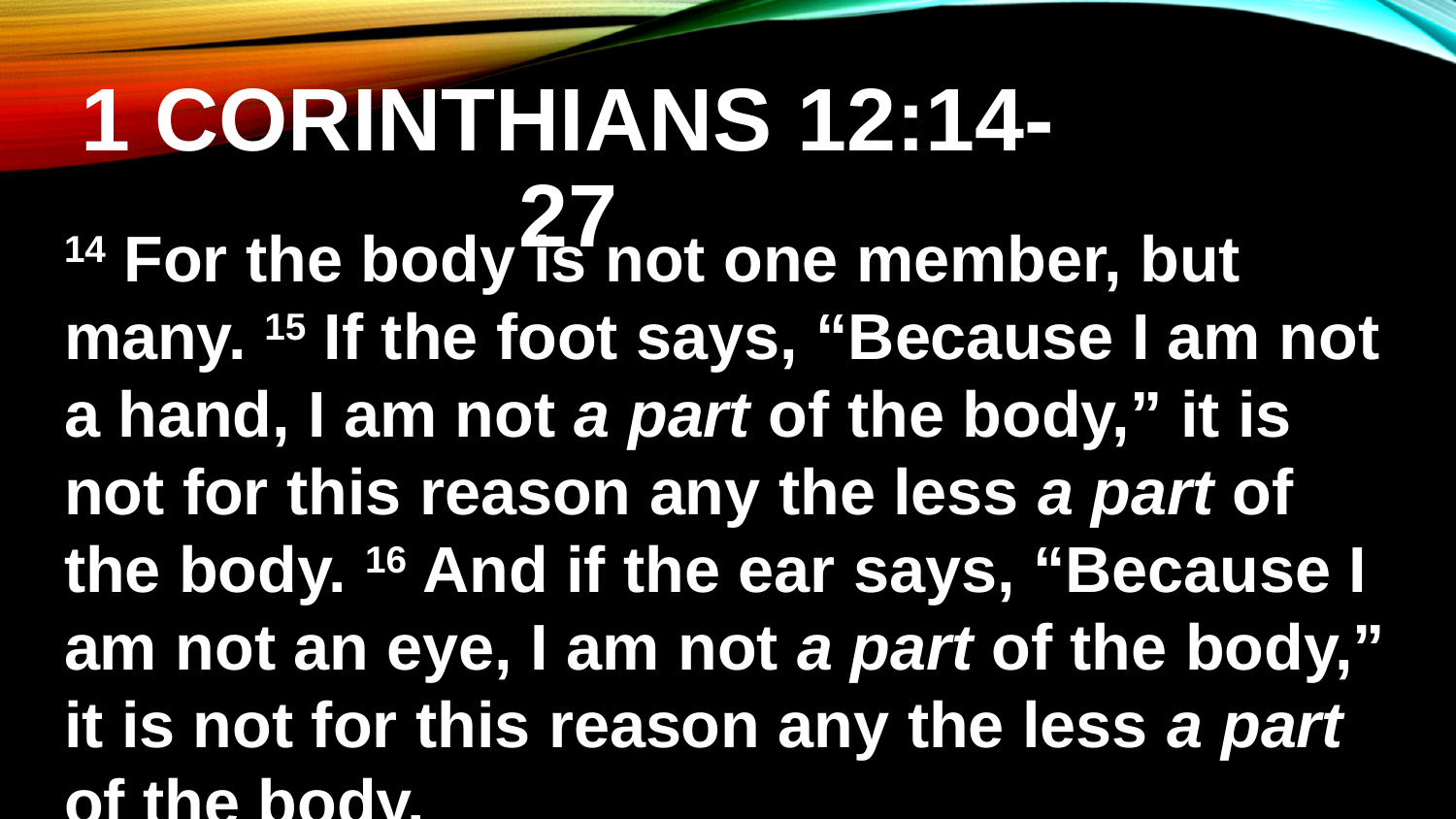

# 1 Corinthians 12:14-27
14 For the body is not one member, but many. 15 If the foot says, “Because I am not a hand, I am not a part of the body,” it is not for this reason any the less a part of the body. 16 And if the ear says, “Because I am not an eye, I am not a part of the body,” it is not for this reason any the less a part of the body.